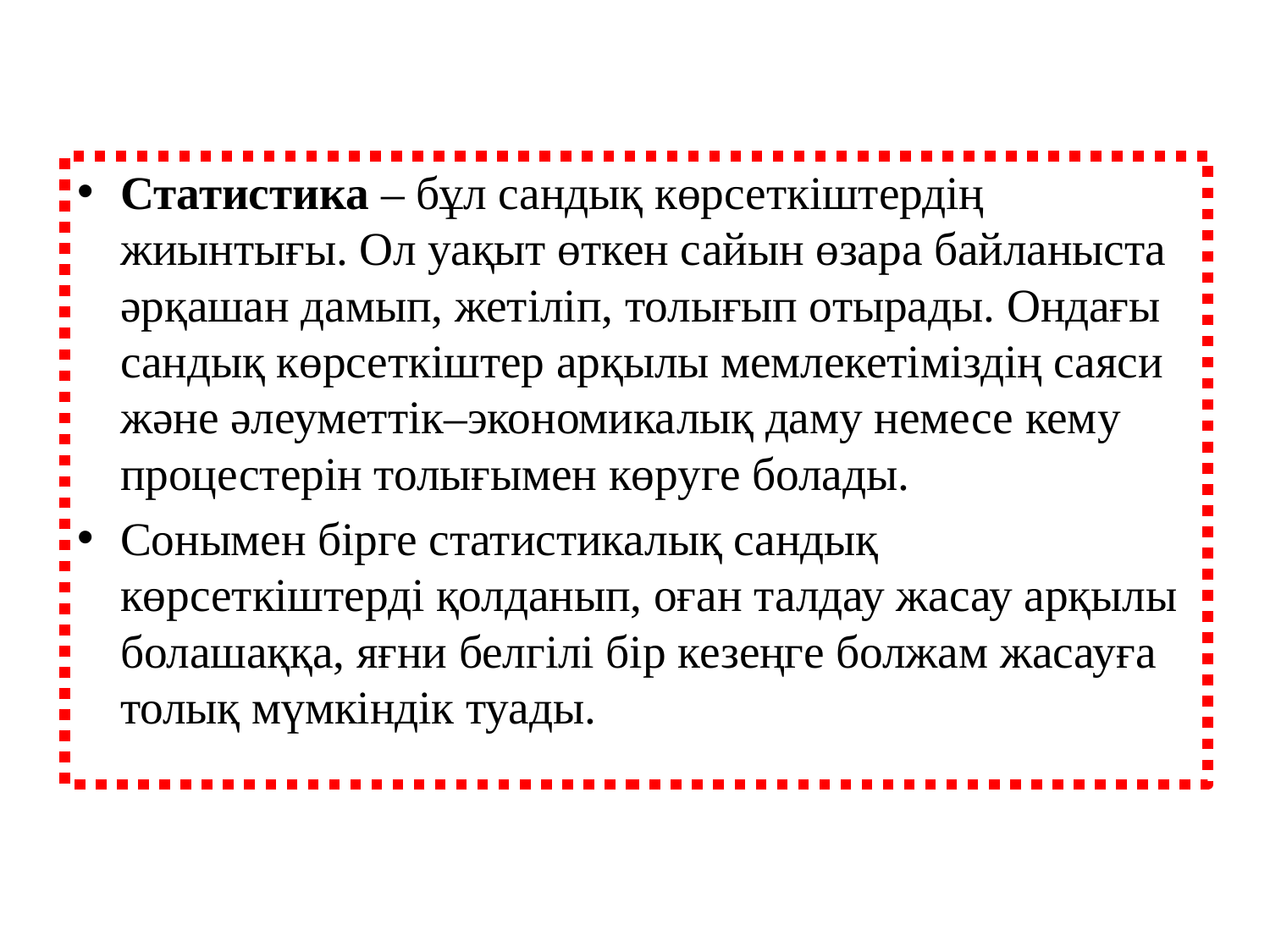

Статистика – бұл сандық көрсеткіштердің жиынтығы. Ол уақыт өткен сайын өзара байланыста әрқашан дамып, жетіліп, толығып отырады. Ондағы сандық көрсеткіштер арқылы мемлекетіміздің саяси және әлеуметтік–экономикалық даму немесе кему процестерін толығымен көруге болады.
Сонымен бірге статистикалық сандық көрсеткіштерді қолданып, оған талдау жасау арқылы болашаққа, яғни белгілі бір кезеңге болжам жасауға толық мүмкіндік туады.